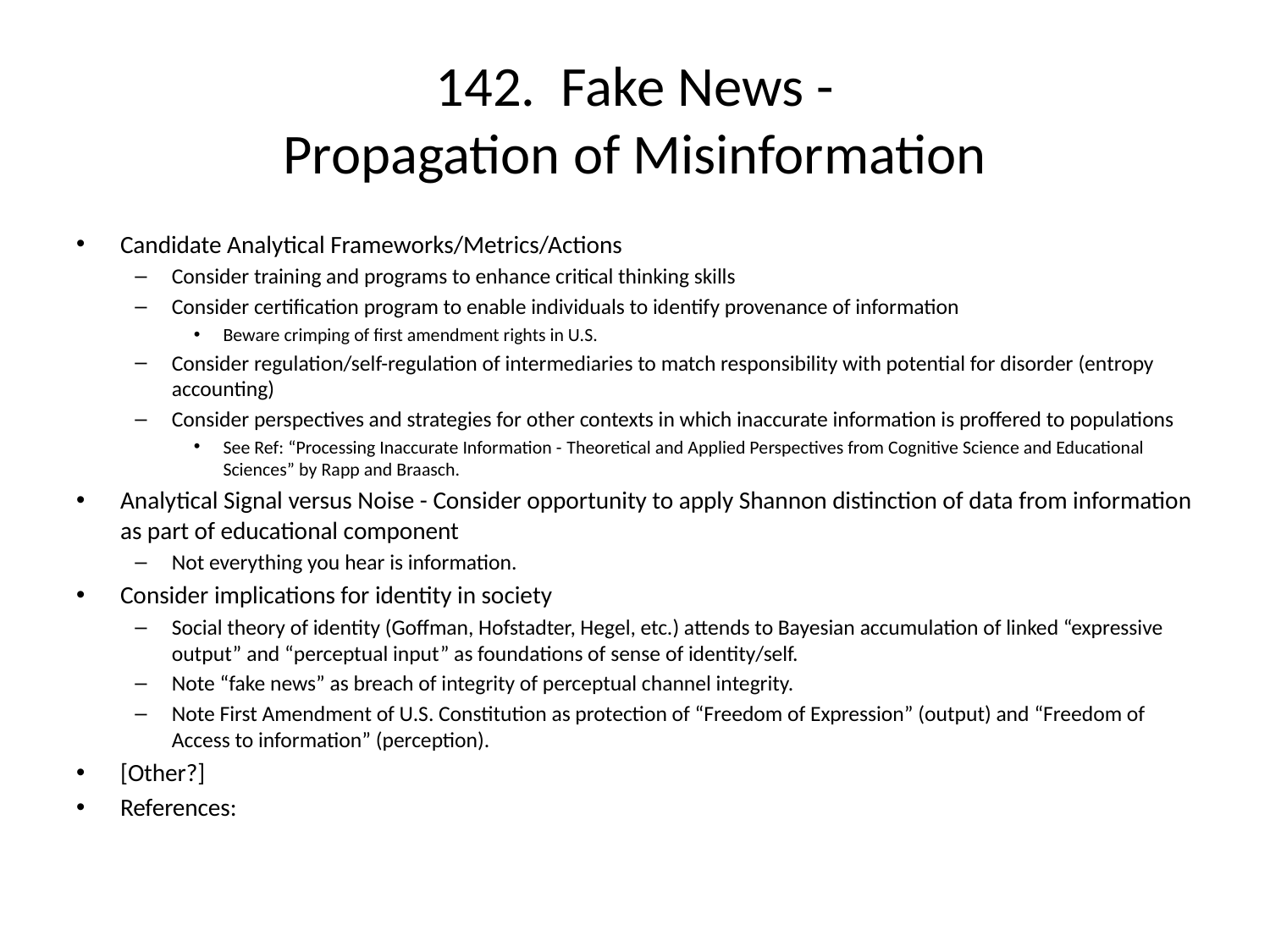

# 142.  Fake News - Propagation of Misinformation
Candidate Analytical Frameworks/Metrics/Actions
Consider training and programs to enhance critical thinking skills
Consider certification program to enable individuals to identify provenance of information
Beware crimping of first amendment rights in U.S.
Consider regulation/self-regulation of intermediaries to match responsibility with potential for disorder (entropy accounting)
Consider perspectives and strategies for other contexts in which inaccurate information is proffered to populations
See Ref: “Processing Inaccurate Information - Theoretical and Applied Perspectives from Cognitive Science and Educational Sciences” by Rapp and Braasch.
Analytical Signal versus Noise - Consider opportunity to apply Shannon distinction of data from information as part of educational component
Not everything you hear is information.
Consider implications for identity in society
Social theory of identity (Goffman, Hofstadter, Hegel, etc.) attends to Bayesian accumulation of linked “expressive output” and “perceptual input” as foundations of sense of identity/self.
Note “fake news” as breach of integrity of perceptual channel integrity.
Note First Amendment of U.S. Constitution as protection of “Freedom of Expression” (output) and “Freedom of Access to information” (perception).
[Other?]
References: